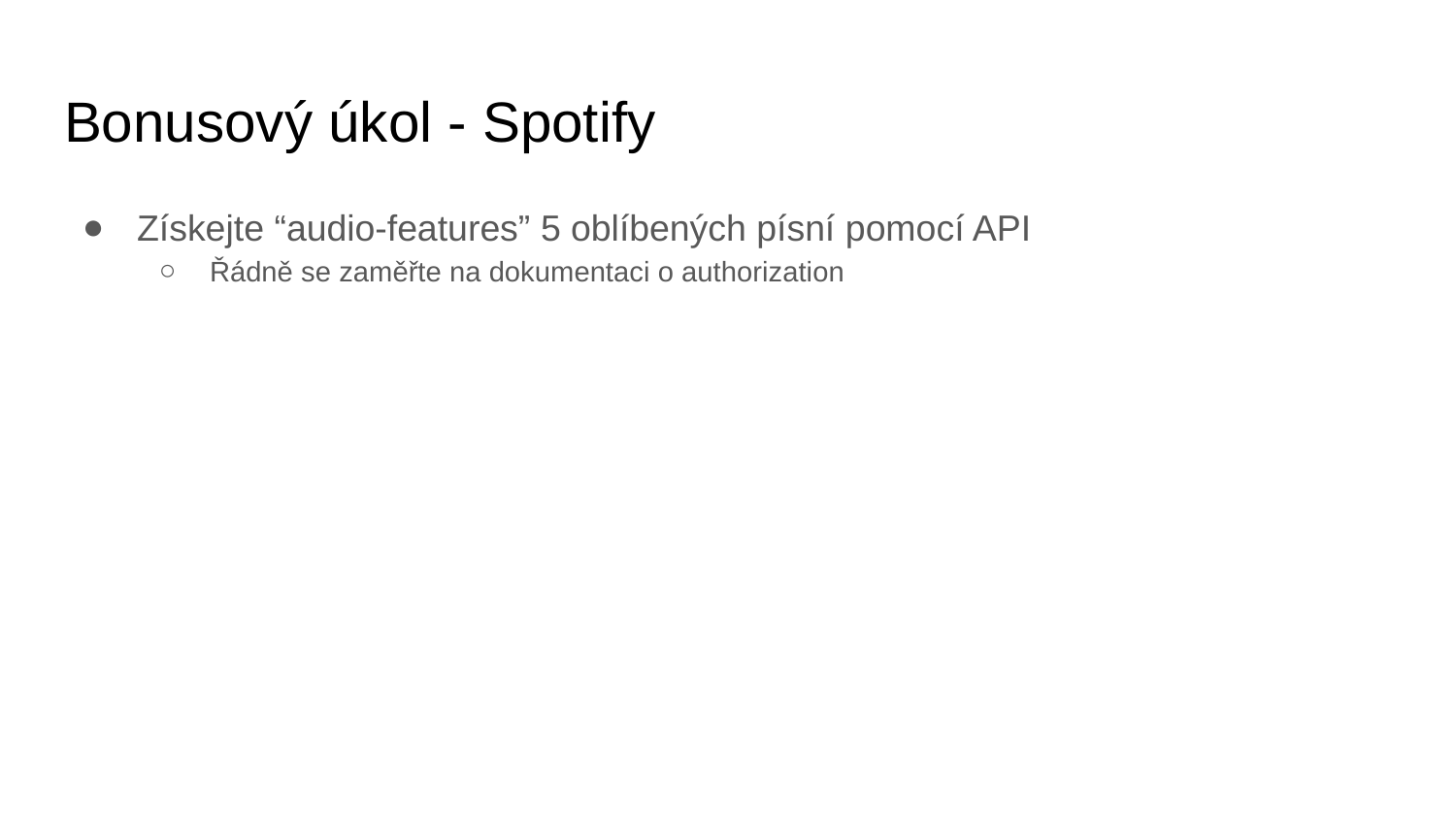

# Bonusový úkol - Spotify
Získejte “audio-features” 5 oblíbených písní pomocí API
Řádně se zaměřte na dokumentaci o authorization